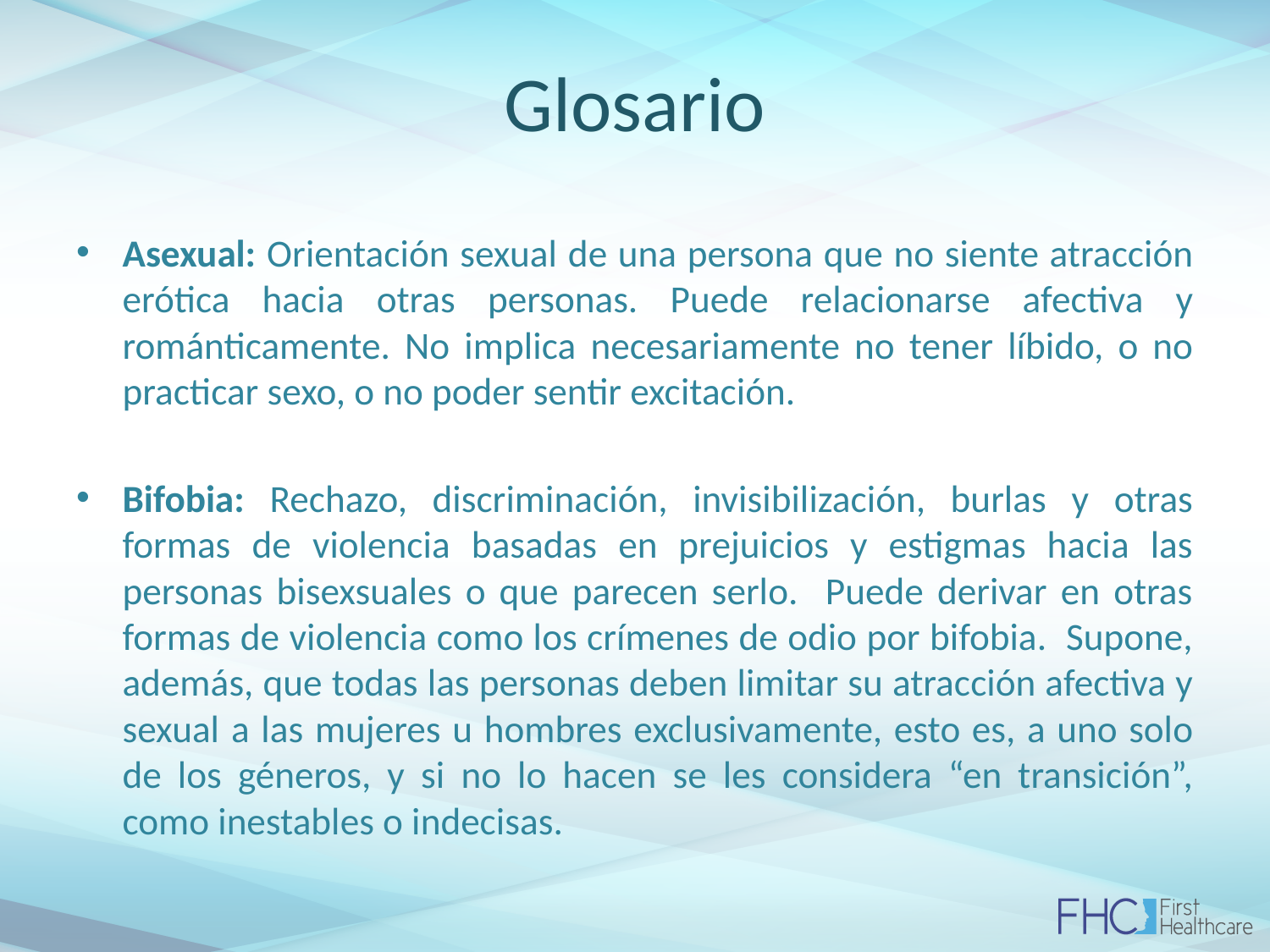

# Glosario
Asexual: Orientación sexual de una persona que no siente atracción erótica hacia otras personas. Puede relacionarse afectiva y románticamente. No implica necesariamente no tener líbido, o no practicar sexo, o no poder sentir excitación.

Bifobia: Rechazo, discriminación, invisibilización, burlas y otras formas de violencia basadas en prejuicios y estigmas hacia las personas bisexsuales o que parecen serlo.  Puede derivar en otras formas de violencia como los crímenes de odio por bifobia.  Supone, además, que todas las personas deben limitar su atracción afectiva y sexual a las mujeres u hombres exclusivamente, esto es, a uno solo de los géneros, y si no lo hacen se les considera “en transición”, como inestables o indecisas.